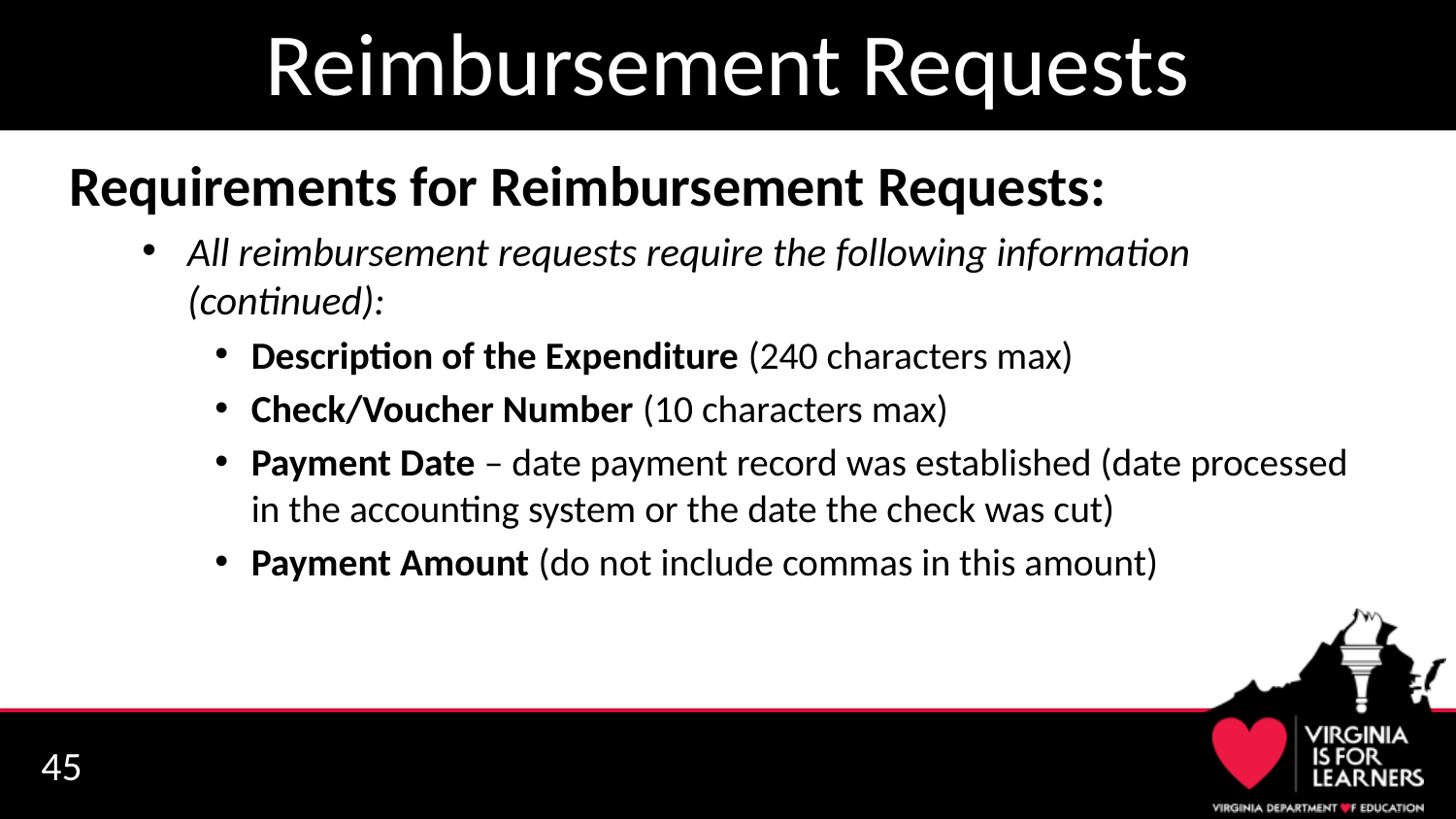

# Reimbursement Requests
Requirements for Reimbursement Requests:
All reimbursement requests require the following information (continued):
Description of the Expenditure (240 characters max)
Check/Voucher Number (10 characters max)
Payment Date – date payment record was established (date processed in the accounting system or the date the check was cut)
Payment Amount (do not include commas in this amount)